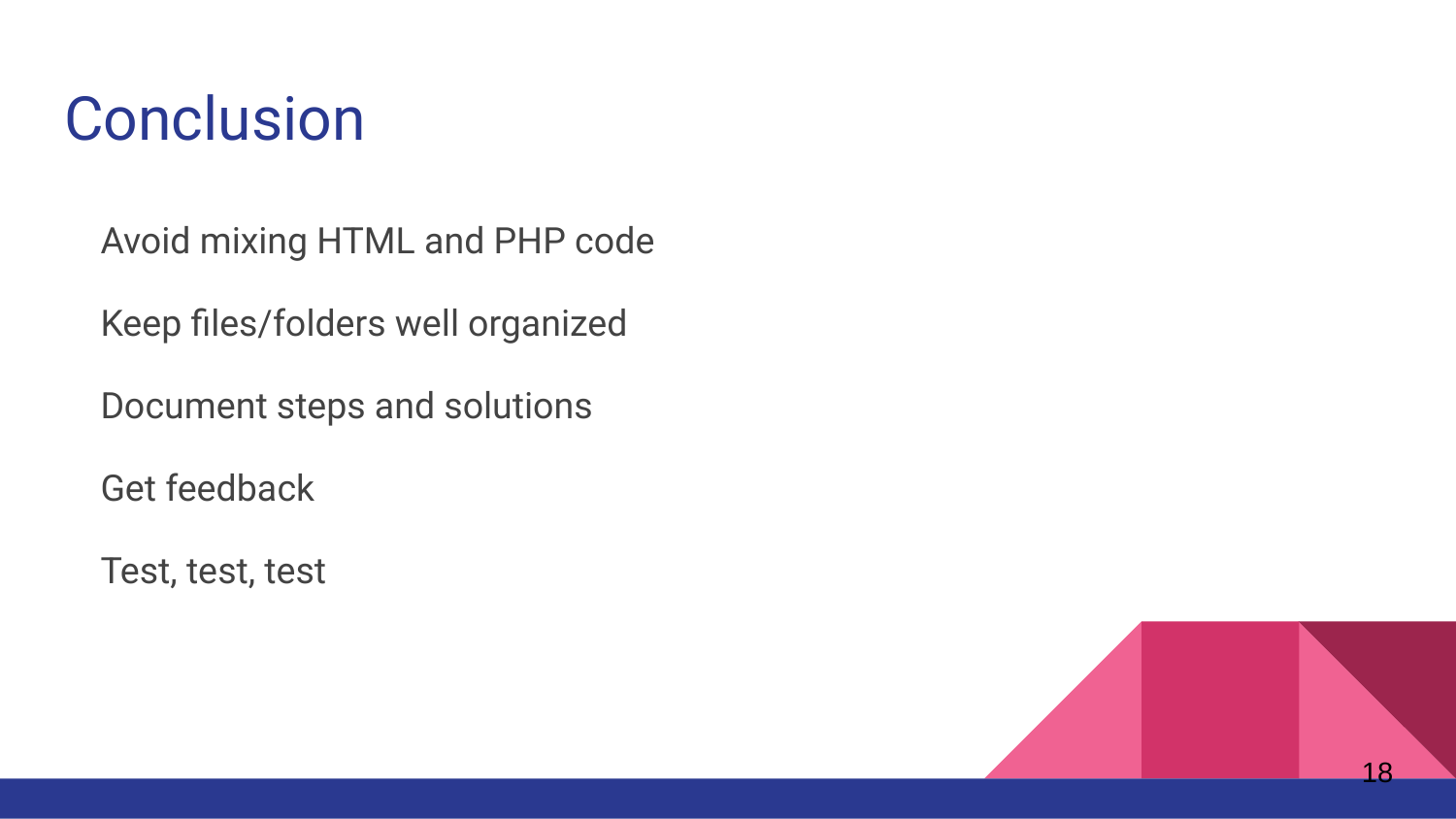

# Conclusion
Avoid mixing HTML and PHP code
Keep files/folders well organized
Document steps and solutions
Get feedback
Test, test, test
18